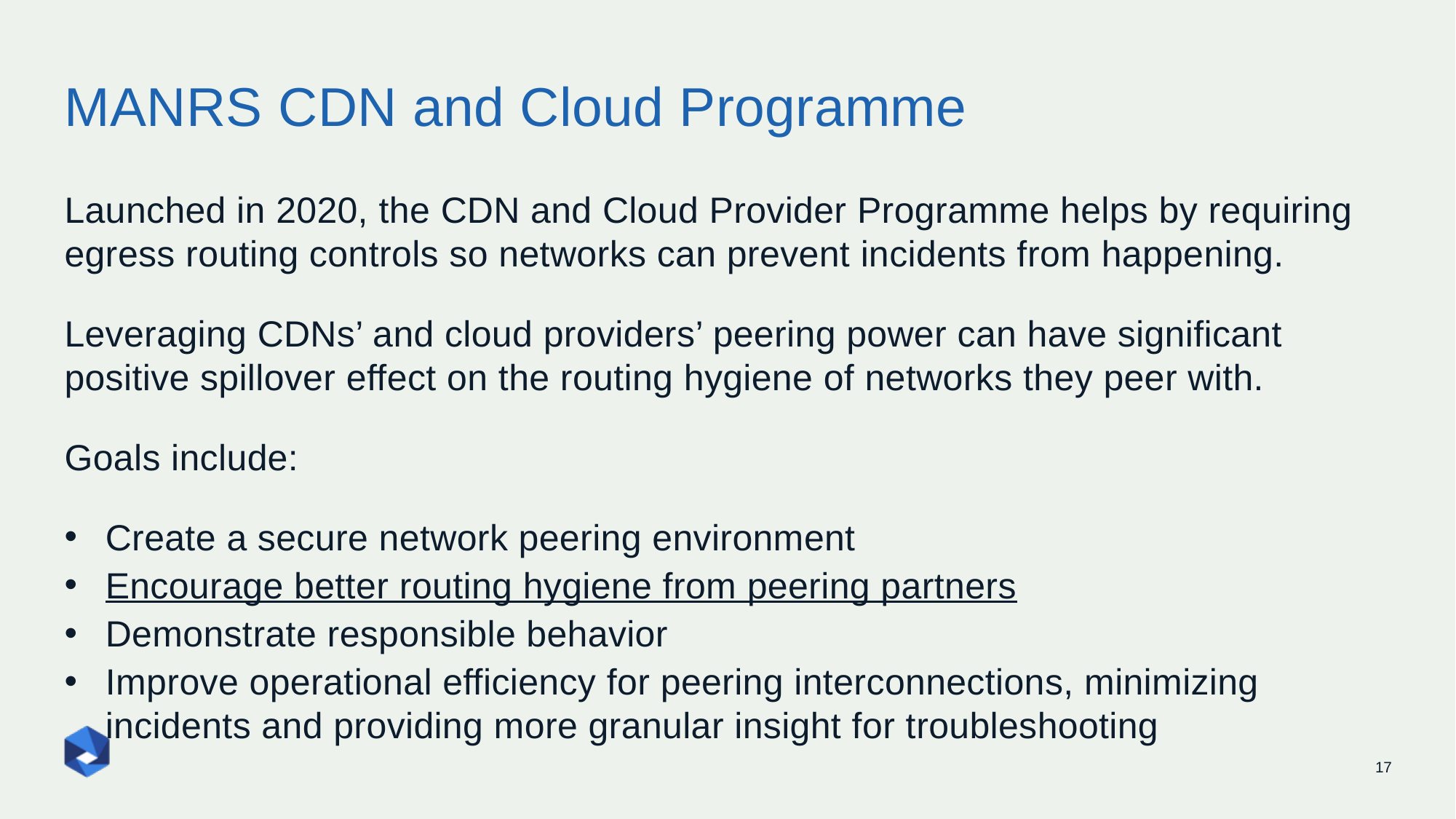

# MANRS CDN and Cloud Programme
Launched in 2020, the CDN and Cloud Provider Programme helps by requiring egress routing controls so networks can prevent incidents from happening.
Leveraging CDNs’ and cloud providers’ peering power can have significant positive spillover effect on the routing hygiene of networks they peer with.
Goals include:
Create a secure network peering environment
Encourage better routing hygiene from peering partners
Demonstrate responsible behavior
Improve operational efficiency for peering interconnections, minimizing incidents and providing more granular insight for troubleshooting
17